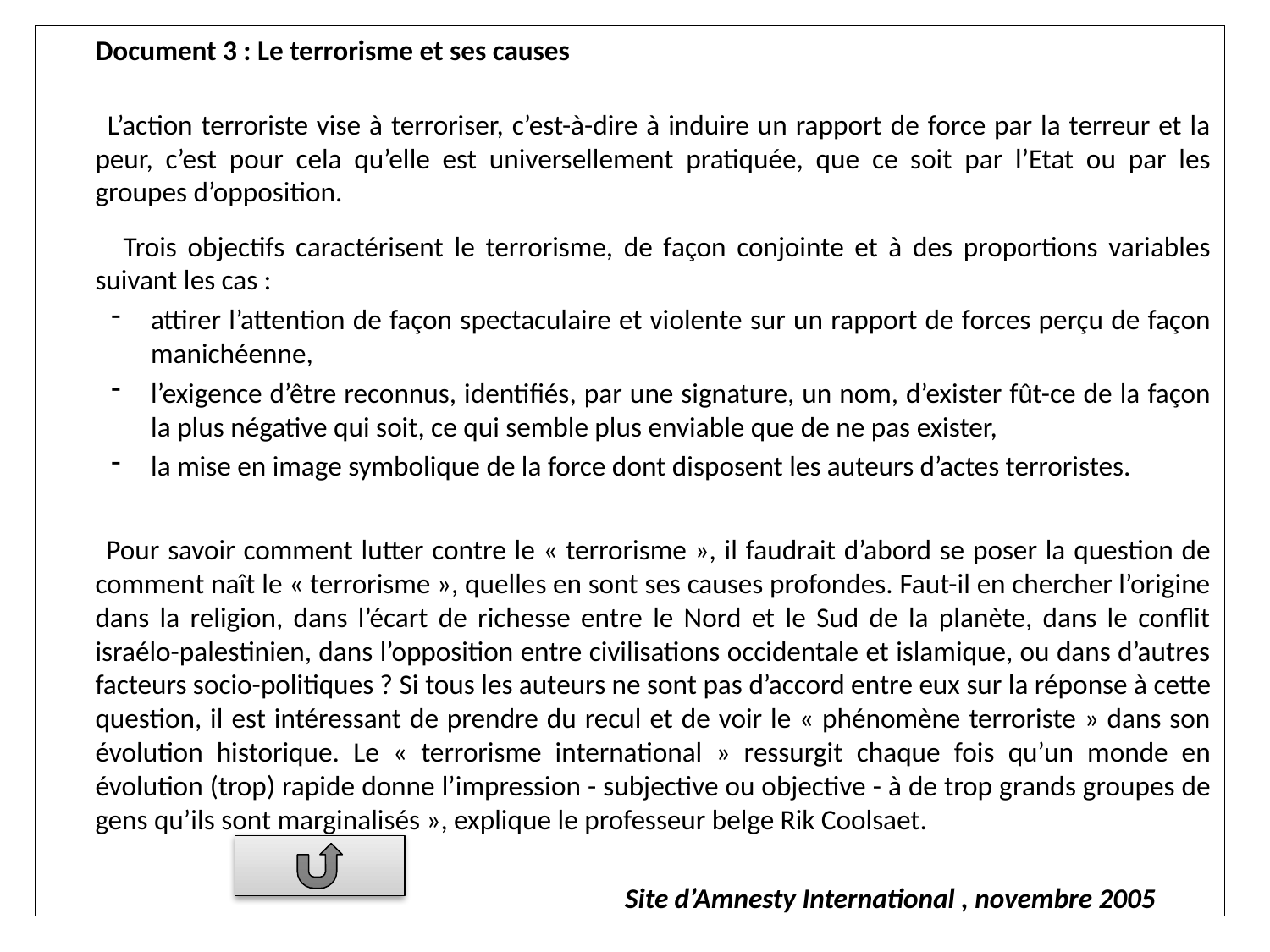

Document 3 : Le terrorisme et ses causes

       L’action terroriste vise à terroriser, c’est-à-dire à induire un rapport de force par la terreur et la peur, c’est pour cela qu’elle est universellement pratiquée, que ce soit par l’Etat ou par les groupes d’opposition.

       Trois objectifs caractérisent le terrorisme, de façon conjointe et à des proportions variables suivant les cas :
attirer l’attention de façon spectaculaire et violente sur un rapport de forces perçu de façon manichéenne,
l’exigence d’être reconnus, identifiés, par une signature, un nom, d’exister fût-ce de la façon la plus négative qui soit, ce qui semble plus enviable que de ne pas exister,
la mise en image symbolique de la force dont disposent les auteurs d’actes terroristes.

       Pour savoir comment lutter contre le « terrorisme », il faudrait d’abord se poser la question de comment naît le « terrorisme », quelles en sont ses causes profondes. Faut-il en chercher l’origine dans la religion, dans l’écart de richesse entre le Nord et le Sud de la planète, dans le conflit israélo-palestinien, dans l’opposition entre civilisations occidentale et islamique, ou dans d’autres facteurs socio-politiques ? Si tous les auteurs ne sont pas d’accord entre eux sur la réponse à cette question, il est intéressant de prendre du recul et de voir le « phénomène terroriste » dans son évolution historique. Le « terrorisme international » ressurgit chaque fois qu’un monde en évolution (trop) rapide donne l’impression - subjective ou objective - à de trop grands groupes de gens qu’ils sont marginalisés », explique le professeur belge Rik Coolsaet.

               Site d’Amnesty International , novembre 2005